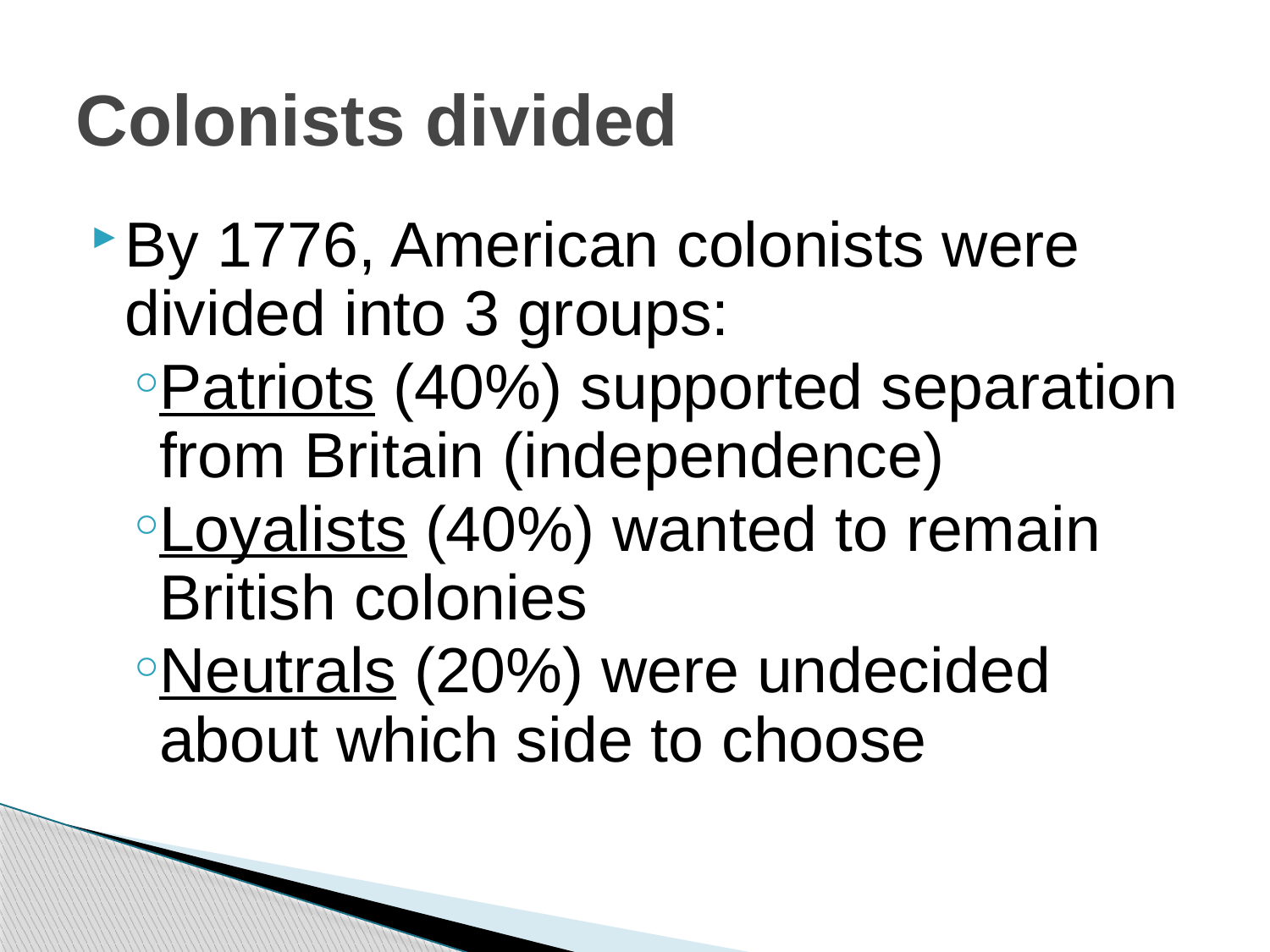

# Colonists divided
By 1776, American colonists were divided into 3 groups:
Patriots (40%) supported separation from Britain (independence)
Loyalists (40%) wanted to remain British colonies
Neutrals (20%) were undecided about which side to choose